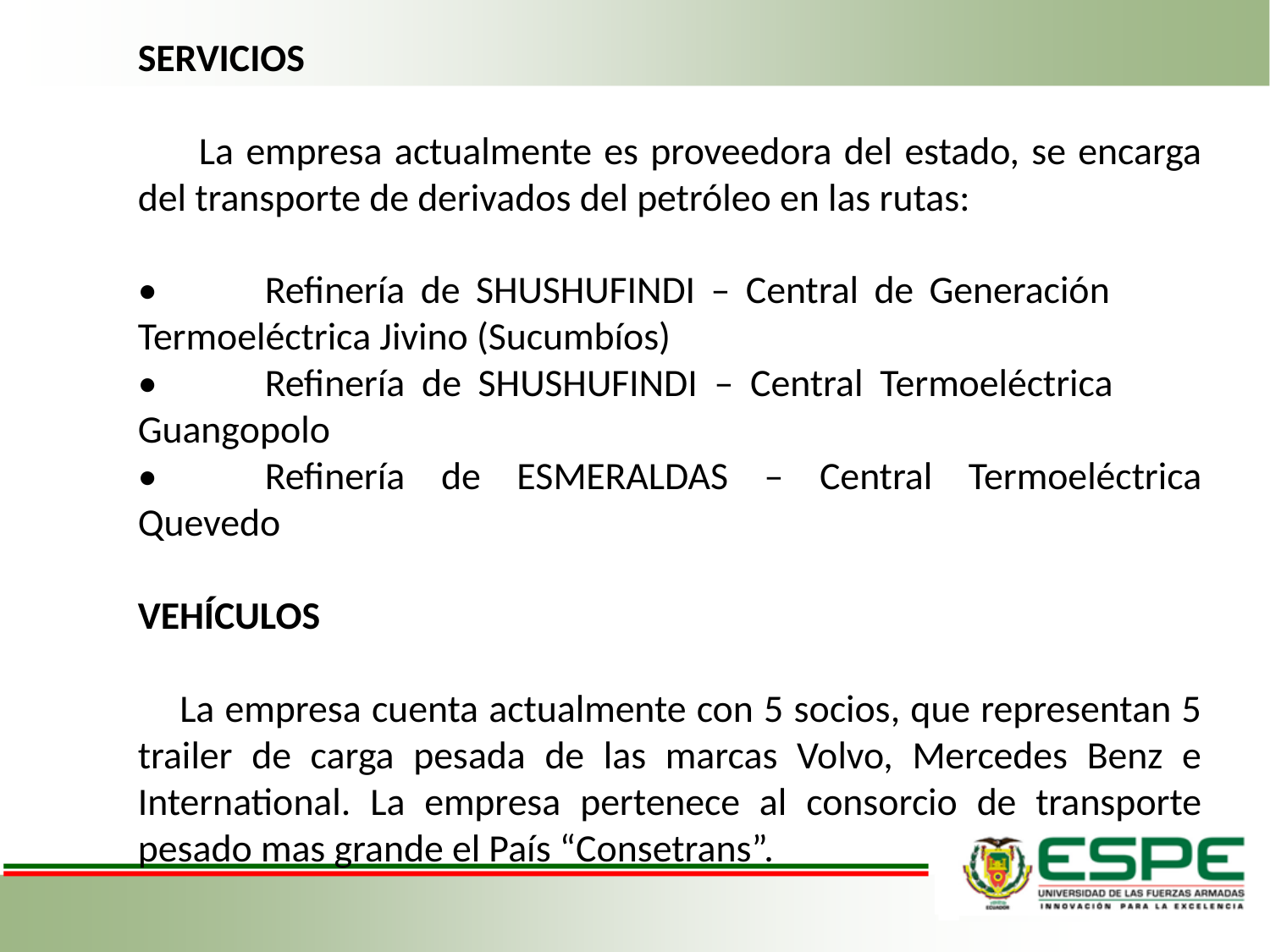

SERVICIOS

     La empresa actualmente es proveedora del estado, se encarga del transporte de derivados del petróleo en las rutas:

•	Refinería de SHUSHUFINDI – Central de Generación 	Termoeléctrica Jivino (Sucumbíos)
•	Refinería de SHUSHUFINDI – Central Termoeléctrica 	Guangopolo
•	Refinería de ESMERALDAS – Central Termoeléctrica Quevedo

VEHÍCULOS

    La empresa cuenta actualmente con 5 socios, que representan 5 trailer de carga pesada de las marcas Volvo, Mercedes Benz e International. La empresa pertenece al consorcio de transporte pesado mas grande el País “Consetrans”.